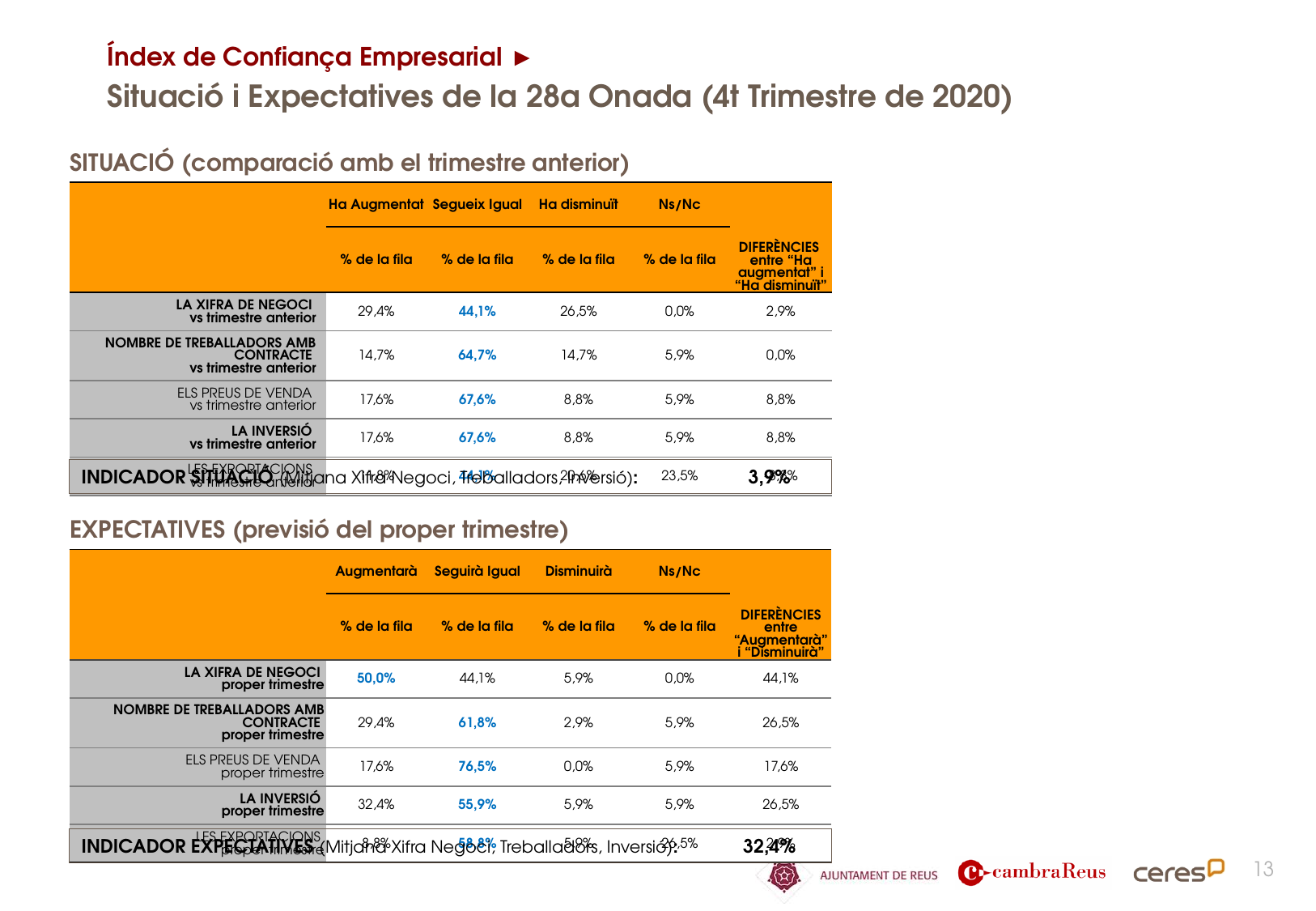

Índex de Confiança Empresarial ►
Situació i Expectatives de la 28a Onada (4t Trimestre de 2020)
	SITUACIÓ (comparació amb el trimestre anterior)
|  | Ha Augmentat | Segueix Igual | Ha disminuït | Ns/Nc | DIFERÈNCIES entre “Ha augmentat” i “Ha disminuït” |
| --- | --- | --- | --- | --- | --- |
|  | % de la fila | % de la fila | % de la fila | % de la fila |  |
| LA XIFRA DE NEGOCI vs trimestre anterior | 29,4% | 44,1% | 26,5% | 0,0% | 2,9% |
| NOMBRE DE TREBALLADORS AMB CONTRACTE vs trimestre anterior | 14,7% | 64,7% | 14,7% | 5,9% | 0,0% |
| ELS PREUS DE VENDA vs trimestre anterior | 17,6% | 67,6% | 8,8% | 5,9% | 8,8% |
| LA INVERSIÓ vs trimestre anterior | 17,6% | 67,6% | 8,8% | 5,9% | 8,8% |
| LES EXPORTACIONS vs trimestre anterior | 11,8% | 44,1% | 20,6% | 23,5% | -8,8% |
INDICADOR SITUACIÓ (Mitjana Xifra Negoci, Treballadors, Inversió):	       3,9%
	EXPECTATIVES (previsió del proper trimestre)
|  | Augmentarà | Seguirà Igual | Disminuirà | Ns/Nc | DIFERÈNCIES entre “Augmentarà” i “Disminuirà” |
| --- | --- | --- | --- | --- | --- |
|  | % de la fila | % de la fila | % de la fila | % de la fila |  |
| LA XIFRA DE NEGOCI proper trimestre | 50,0% | 44,1% | 5,9% | 0,0% | 44,1% |
| NOMBRE DE TREBALLADORS AMB CONTRACTE proper trimestre | 29,4% | 61,8% | 2,9% | 5,9% | 26,5% |
| ELS PREUS DE VENDA proper trimestre | 17,6% | 76,5% | 0,0% | 5,9% | 17,6% |
| LA INVERSIÓ proper trimestre | 32,4% | 55,9% | 5,9% | 5,9% | 26,5% |
| LES EXPORTACIONS proper trimestre | 8,8% | 58,8% | 5,9% | 26,5% | 2,9% |
INDICADOR EXPECTATIVES (Mitjana Xifra Negoci, Treballadors, Inversió):	      32,4%
13